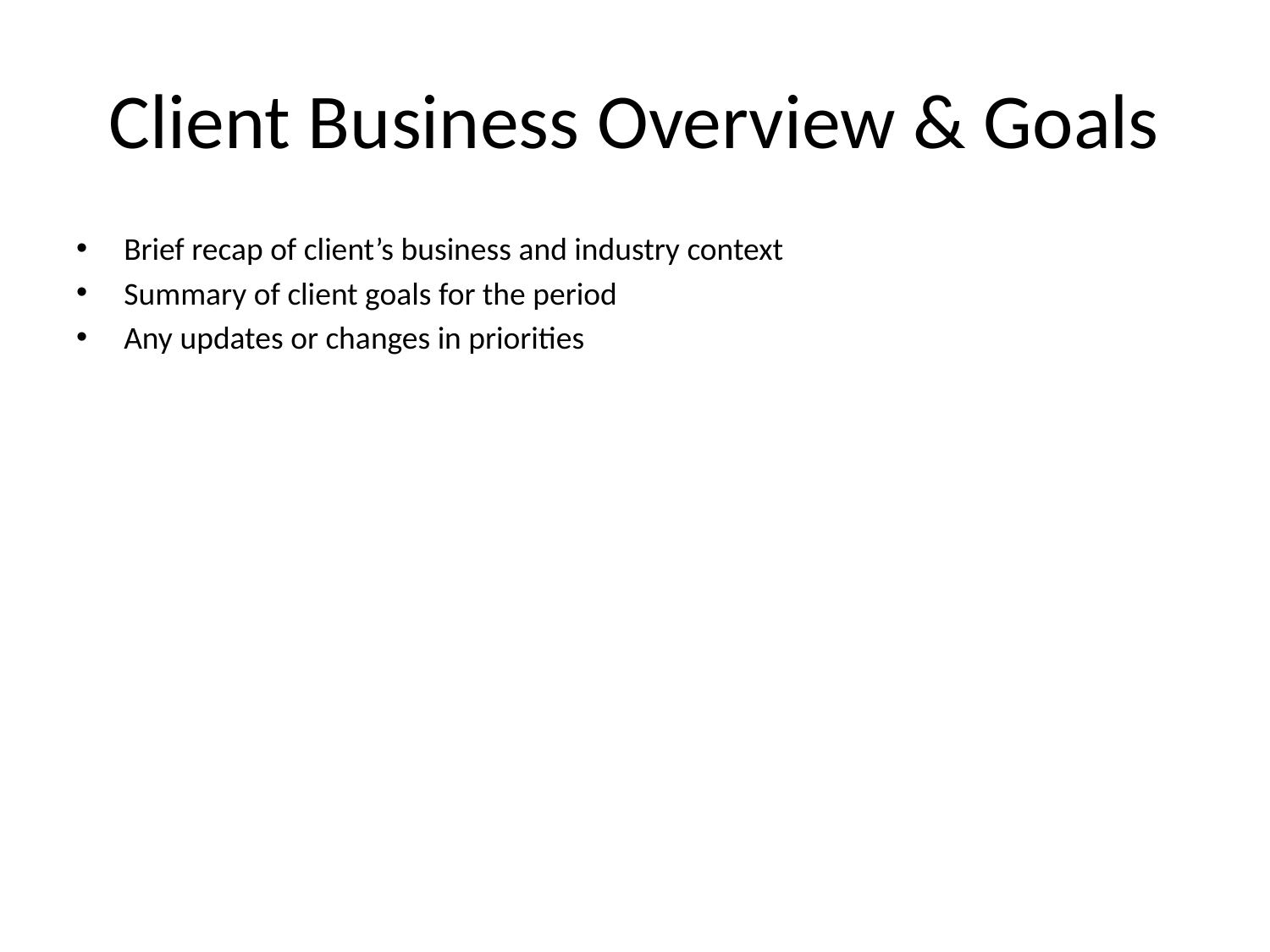

# Client Business Overview & Goals
Brief recap of client’s business and industry context
Summary of client goals for the period
Any updates or changes in priorities